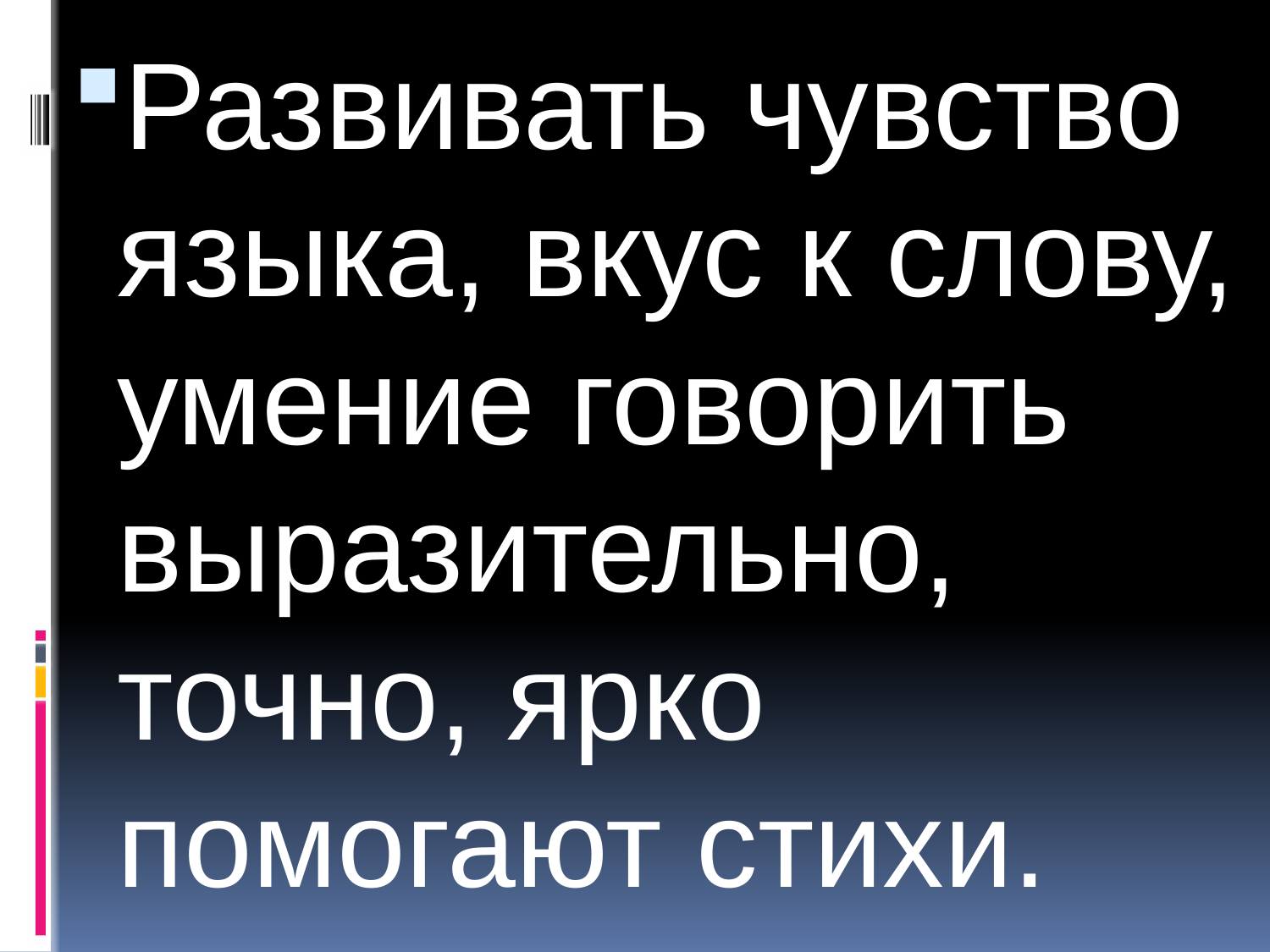

Развивать чувство языка, вкус к слову, умение говорить выразительно, точно, ярко помогают стихи.
#